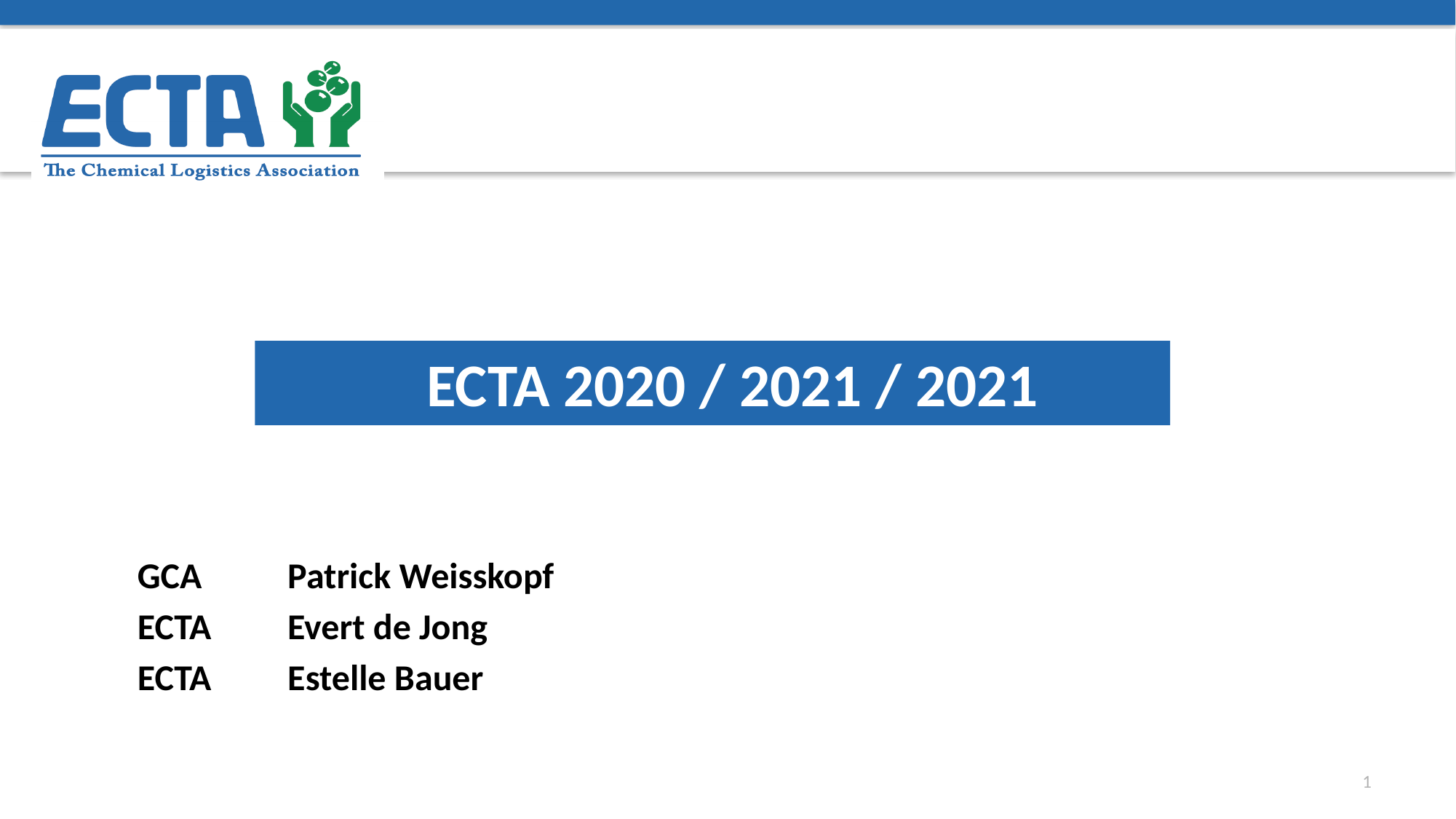

# ECTA 2020 / 2021 / 2021
GCA	Patrick Weisskopf
ECTA	Evert de Jong
ECTA	Estelle Bauer

1